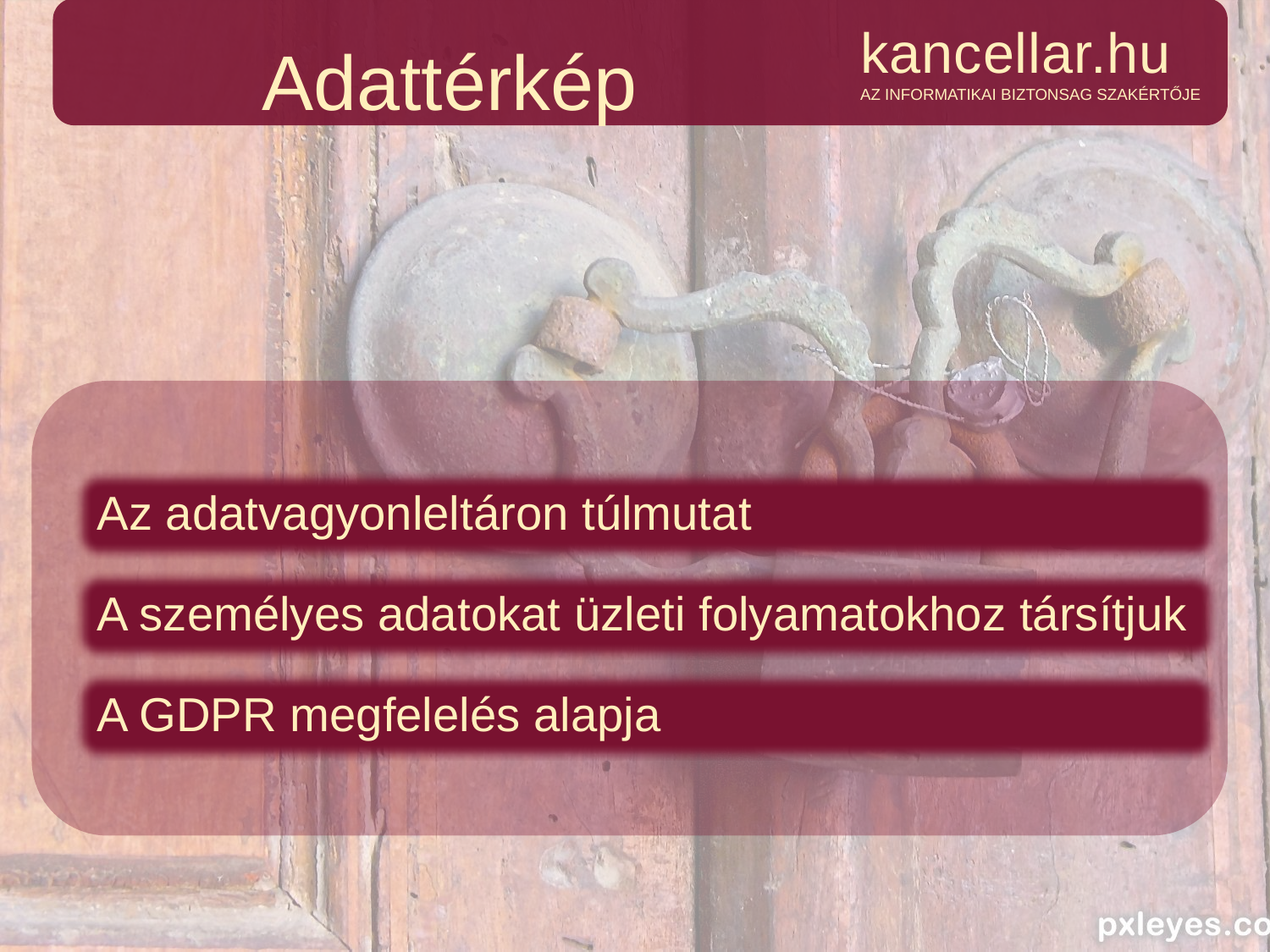

# Adattérkép

kancellar.hu
AZ INFORMATIKAI BIZTONSAG SZAKÉRTŐJE

Az adatvagyonleltáron túlmutat
A személyes adatokat üzleti folyamatokhoz társítjuk
A GDPR megfelelés alapja